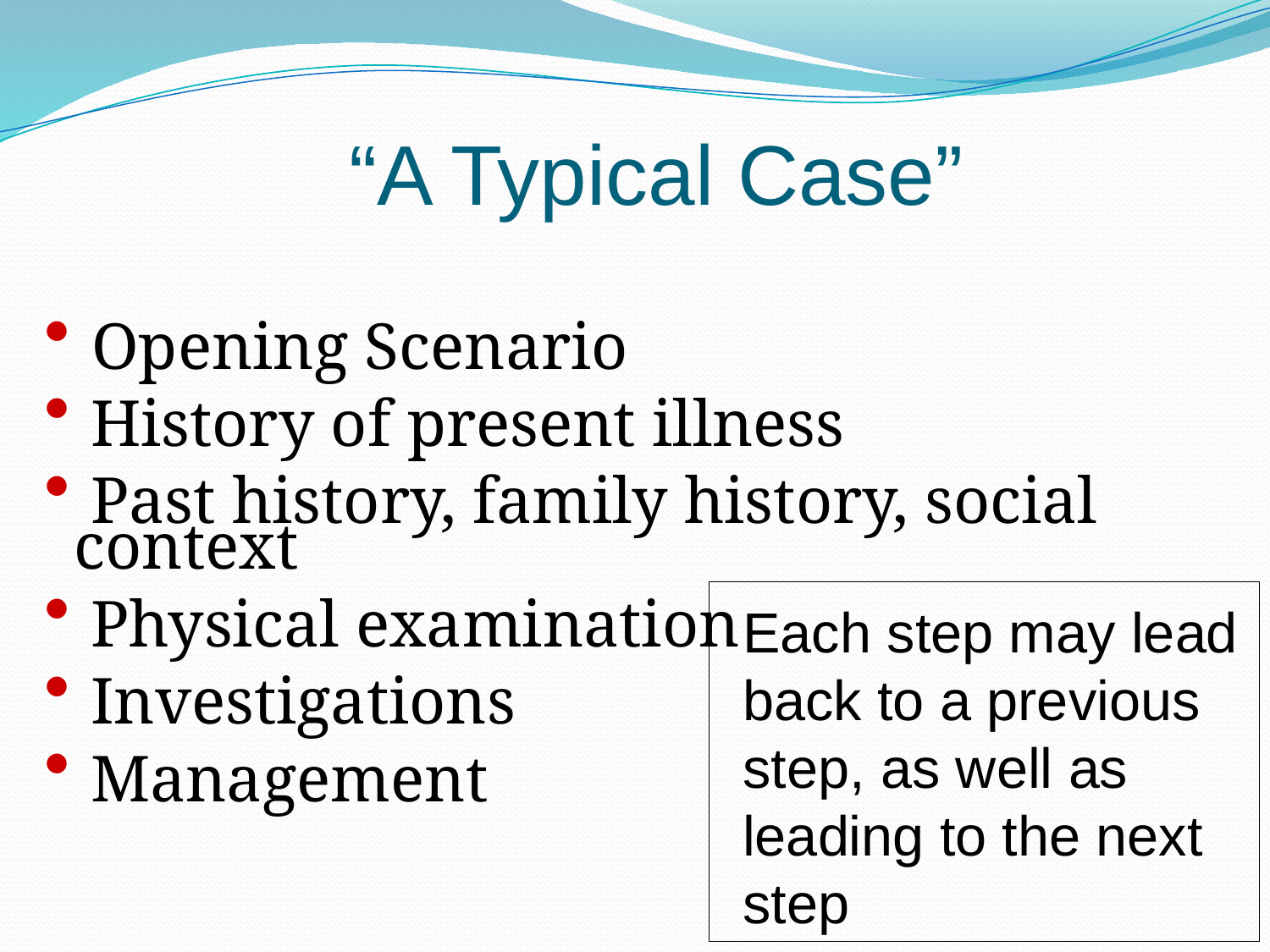

# “A Typical Case”
 Opening Scenario
 History of present illness
 Past history, family history, social context
 Physical examination
 Investigations
 Management

Each step may lead back to a previous step, as well as leading to the next step